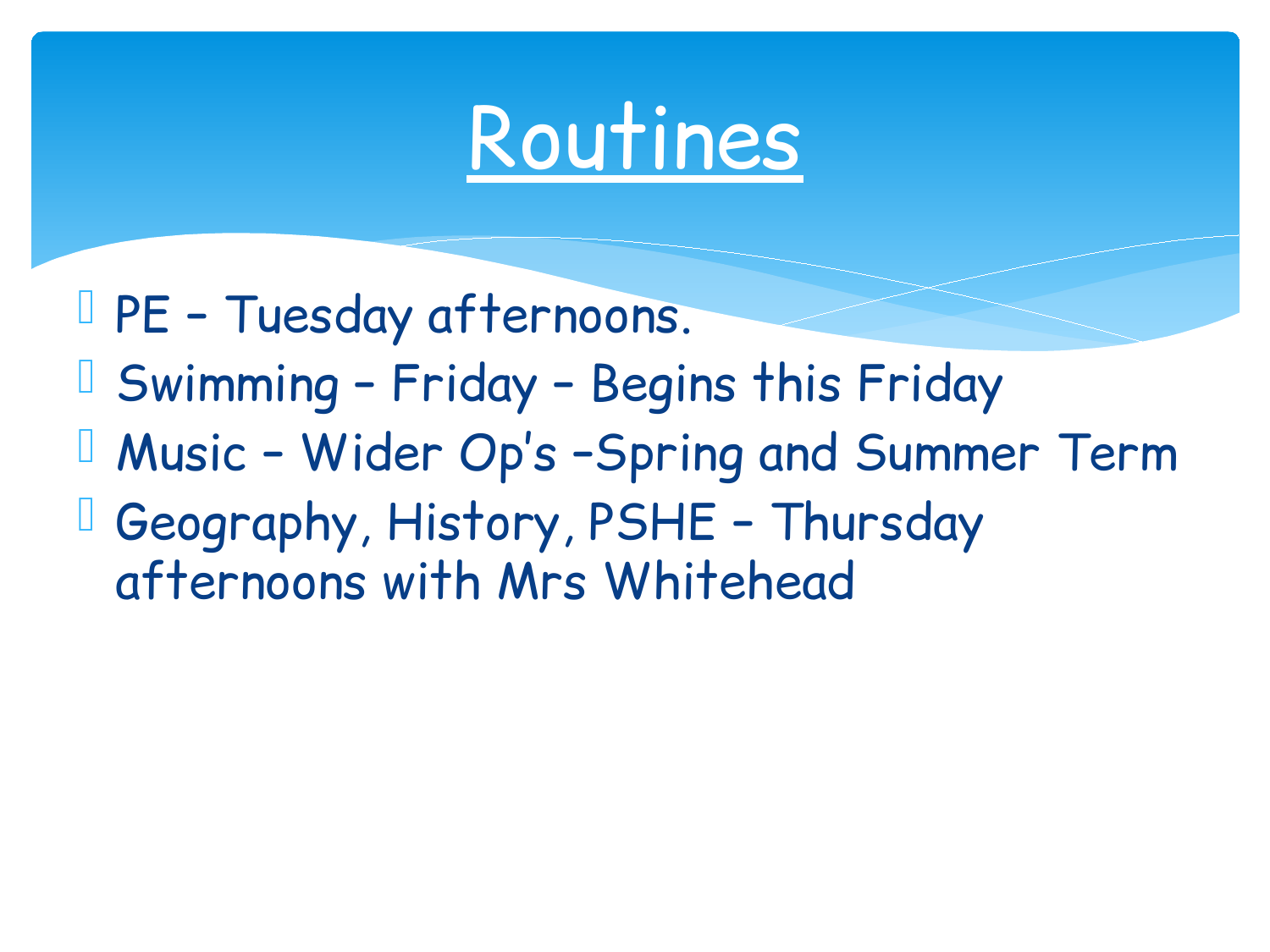

# Routines
PE – Tuesday afternoons.
Swimming – Friday – Begins this Friday
Music – Wider Op’s –Spring and Summer Term
Geography, History, PSHE – Thursday afternoons with Mrs Whitehead